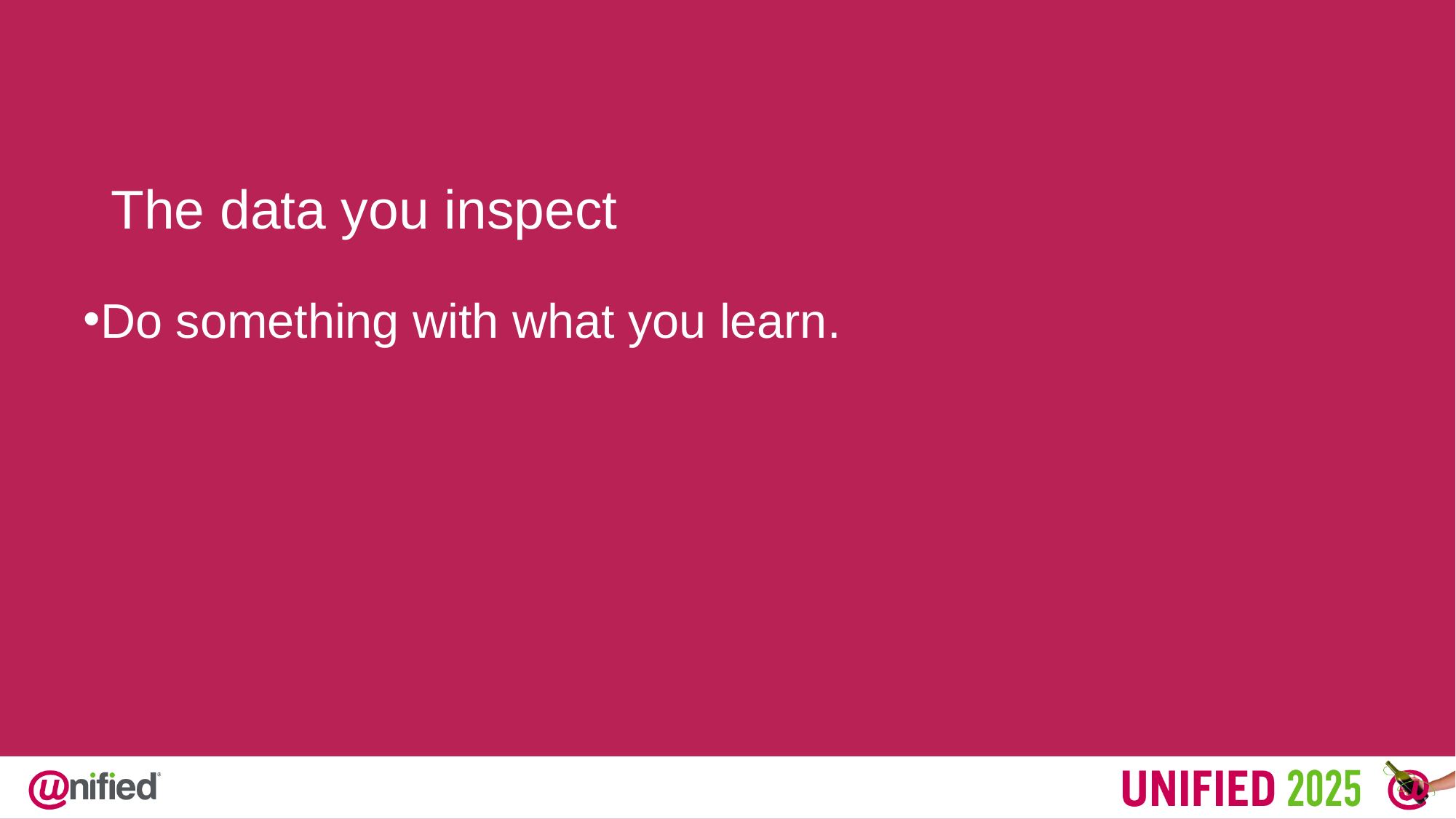

The data you inspect
Do something with what you learn.